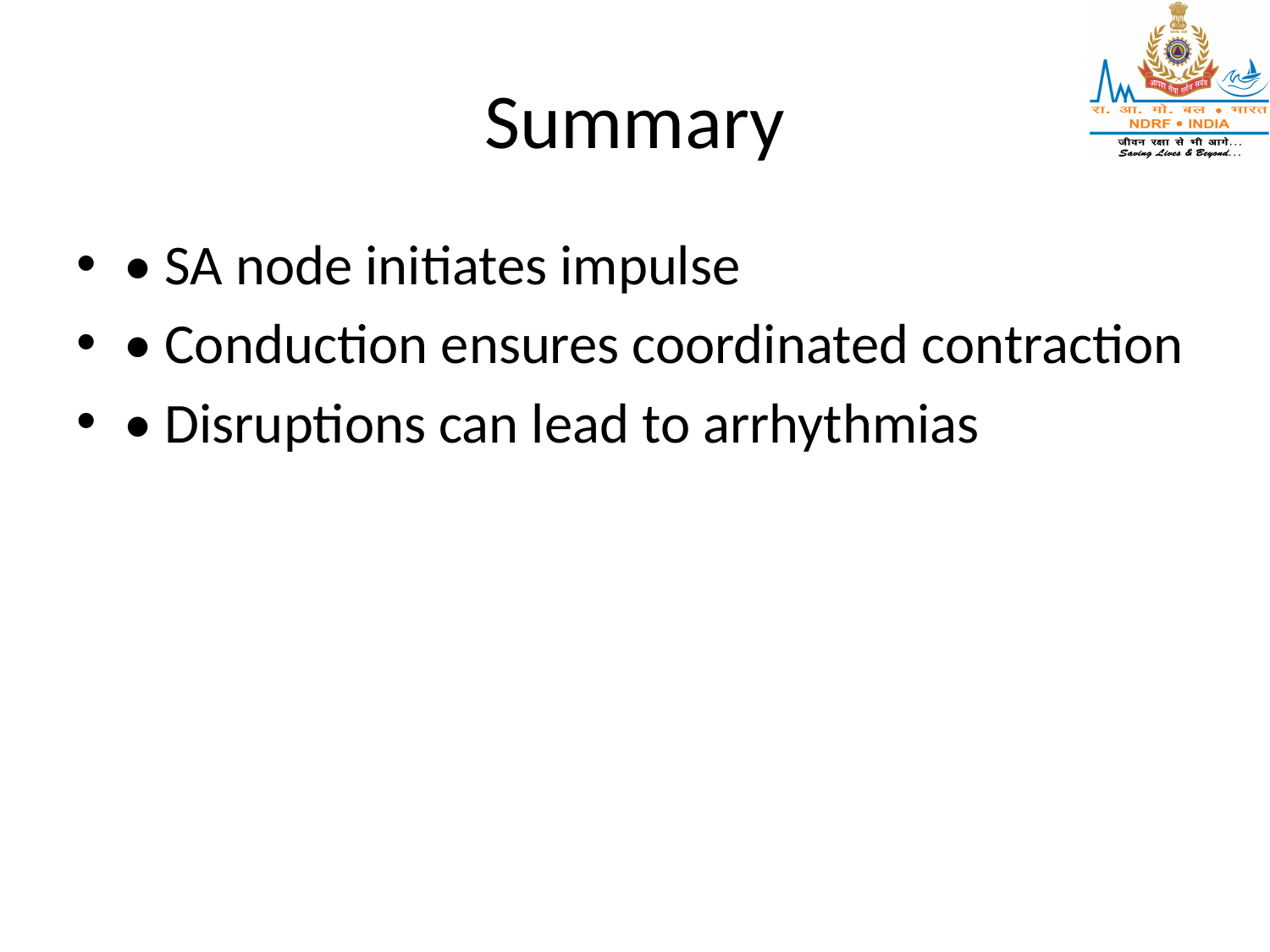

# Summary
• SA node initiates impulse
• Conduction ensures coordinated contraction
• Disruptions can lead to arrhythmias